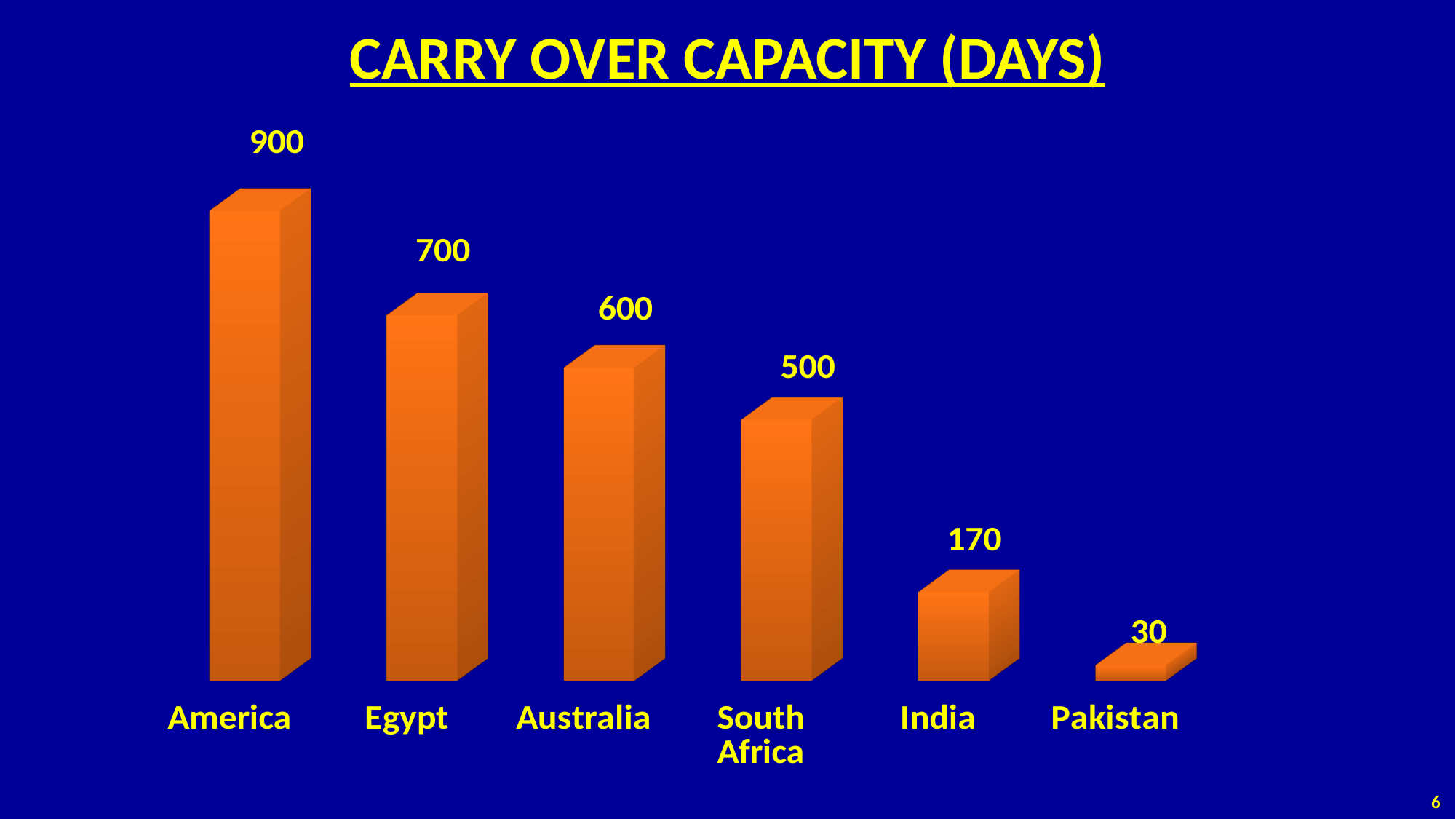

CARRY OVER CAPACITY (DAYS)

[unsupported chart]

6